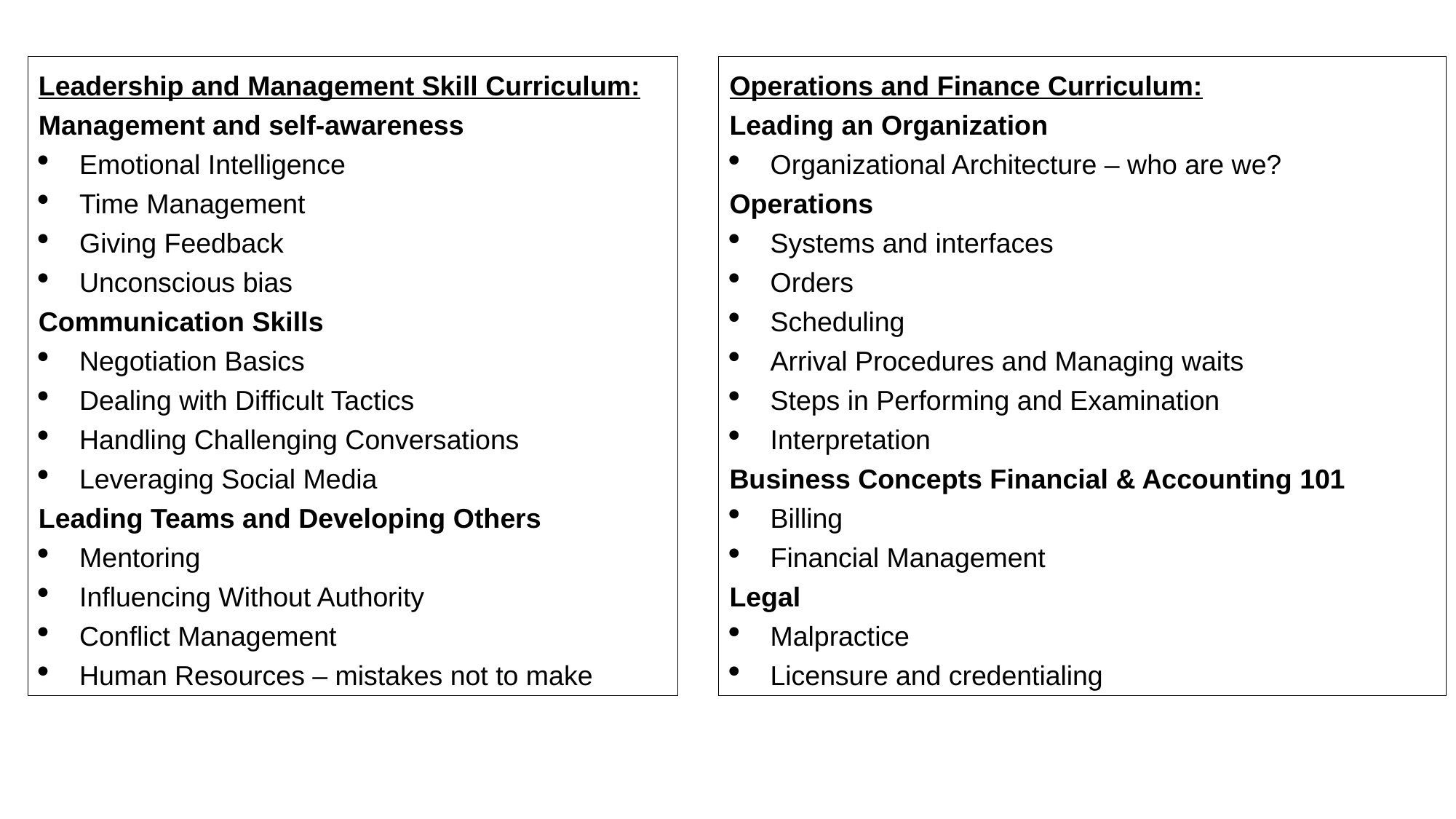

Leadership and Management Skill Curriculum:
Management and self-awareness
Emotional Intelligence
Time Management
Giving Feedback
Unconscious bias
Communication Skills
Negotiation Basics
Dealing with Difficult Tactics
Handling Challenging Conversations
Leveraging Social Media
Leading Teams and Developing Others
Mentoring
Influencing Without Authority
Conflict Management
Human Resources – mistakes not to make
Operations and Finance Curriculum:
Leading an Organization
Organizational Architecture – who are we?
Operations
Systems and interfaces
Orders
Scheduling
Arrival Procedures and Managing waits
Steps in Performing and Examination
Interpretation
Business Concepts Financial & Accounting 101
Billing
Financial Management
Legal
Malpractice
Licensure and credentialing